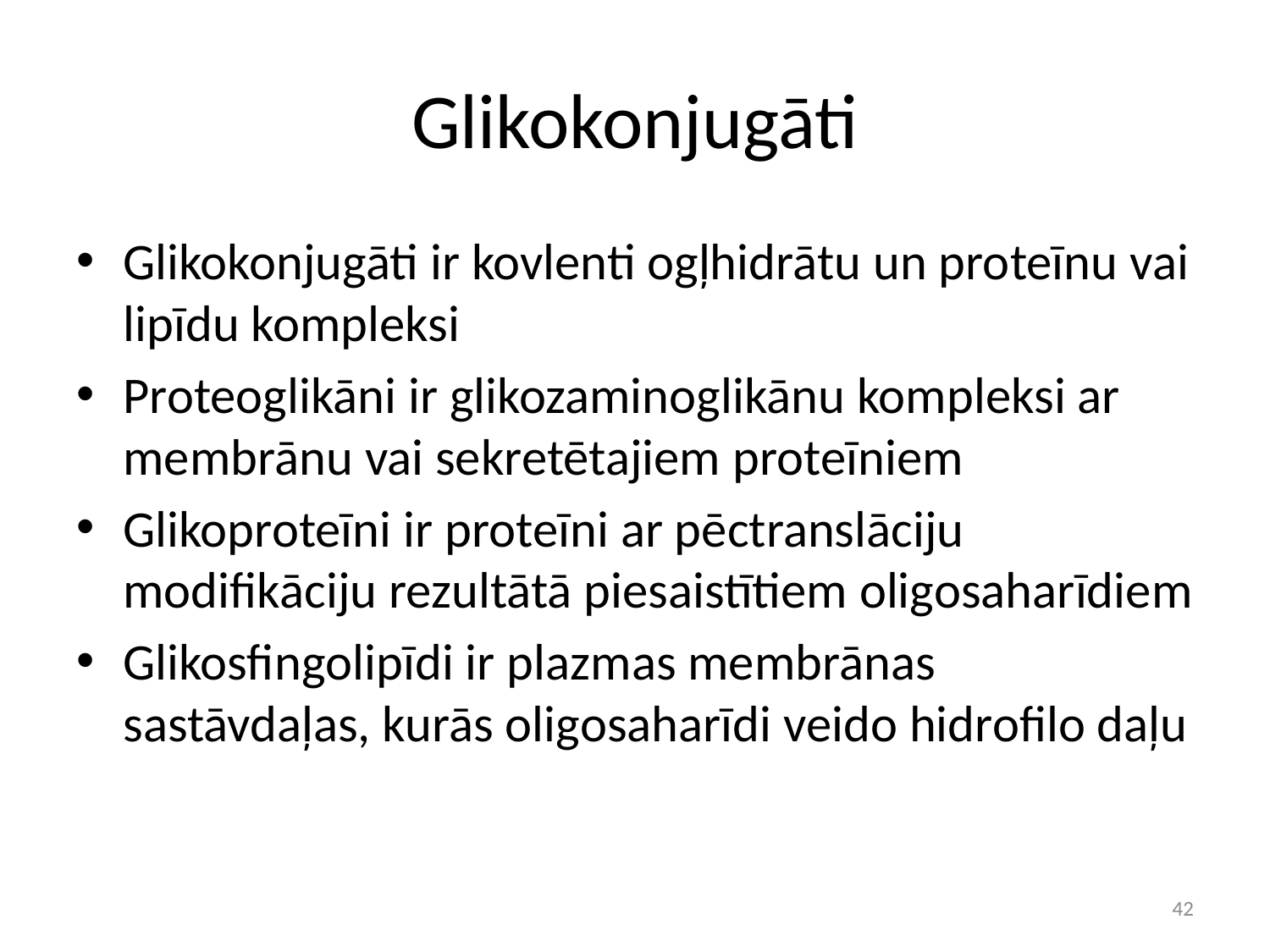

# Glikokonjugāti
Glikokonjugāti ir kovlenti ogļhidrātu un proteīnu vai lipīdu kompleksi
Proteoglikāni ir glikozaminoglikānu kompleksi ar membrānu vai sekretētajiem proteīniem
Glikoproteīni ir proteīni ar pēctranslāciju modifikāciju rezultātā piesaistītiem oligosaharīdiem
Glikosfingolipīdi ir plazmas membrānas sastāvdaļas, kurās oligosaharīdi veido hidrofilo daļu
42